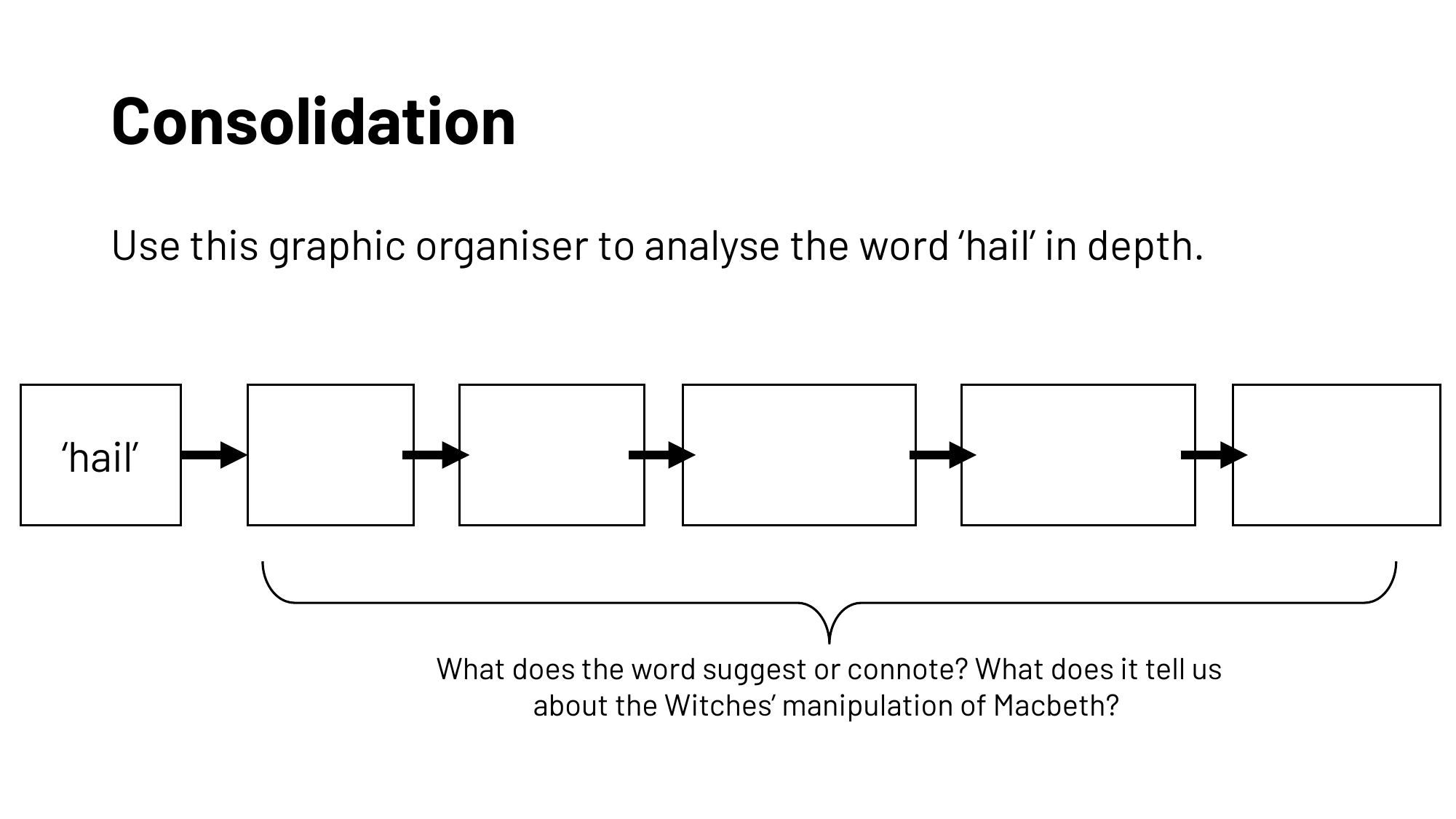

# Consolidation
Use this graphic organiser to analyse the word ‘hail’ in depth.

‘hail’

What does the word suggest or connote? What does it tell us about the Witches’ manipulation of Macbeth?